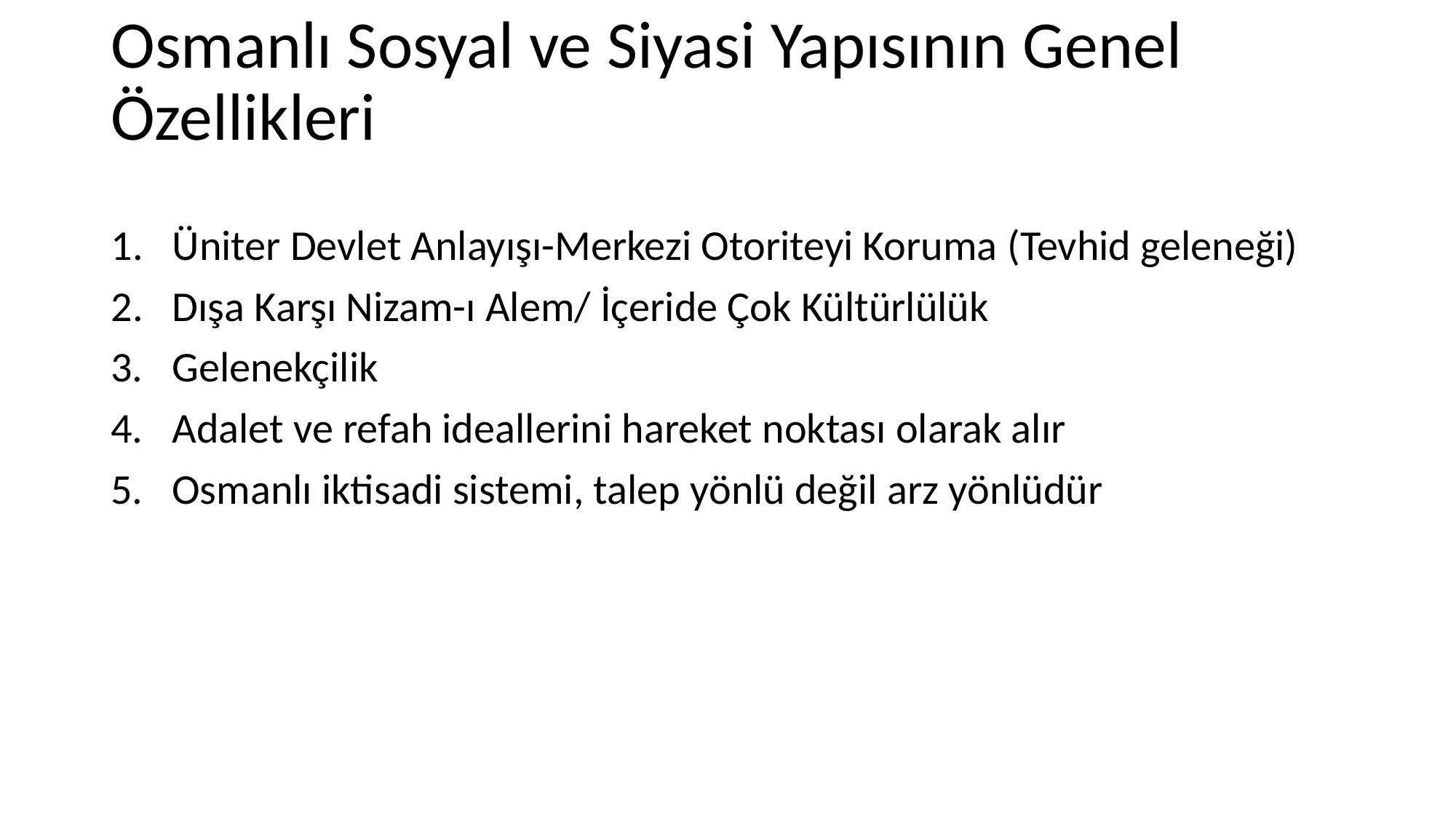

# Osmanlı Sosyal ve Siyasi Yapısının Genel Özellikleri
Üniter Devlet Anlayışı-Merkezi Otoriteyi Koruma (Tevhid geleneği)
Dışa Karşı Nizam-ı Alem/ İçeride Çok Kültürlülük
3.   Gelenekçilik
4.   Adalet ve refah ideallerini hareket noktası olarak alır
5.   Osmanlı iktisadi sistemi, talep yönlü değil arz yönlüdür